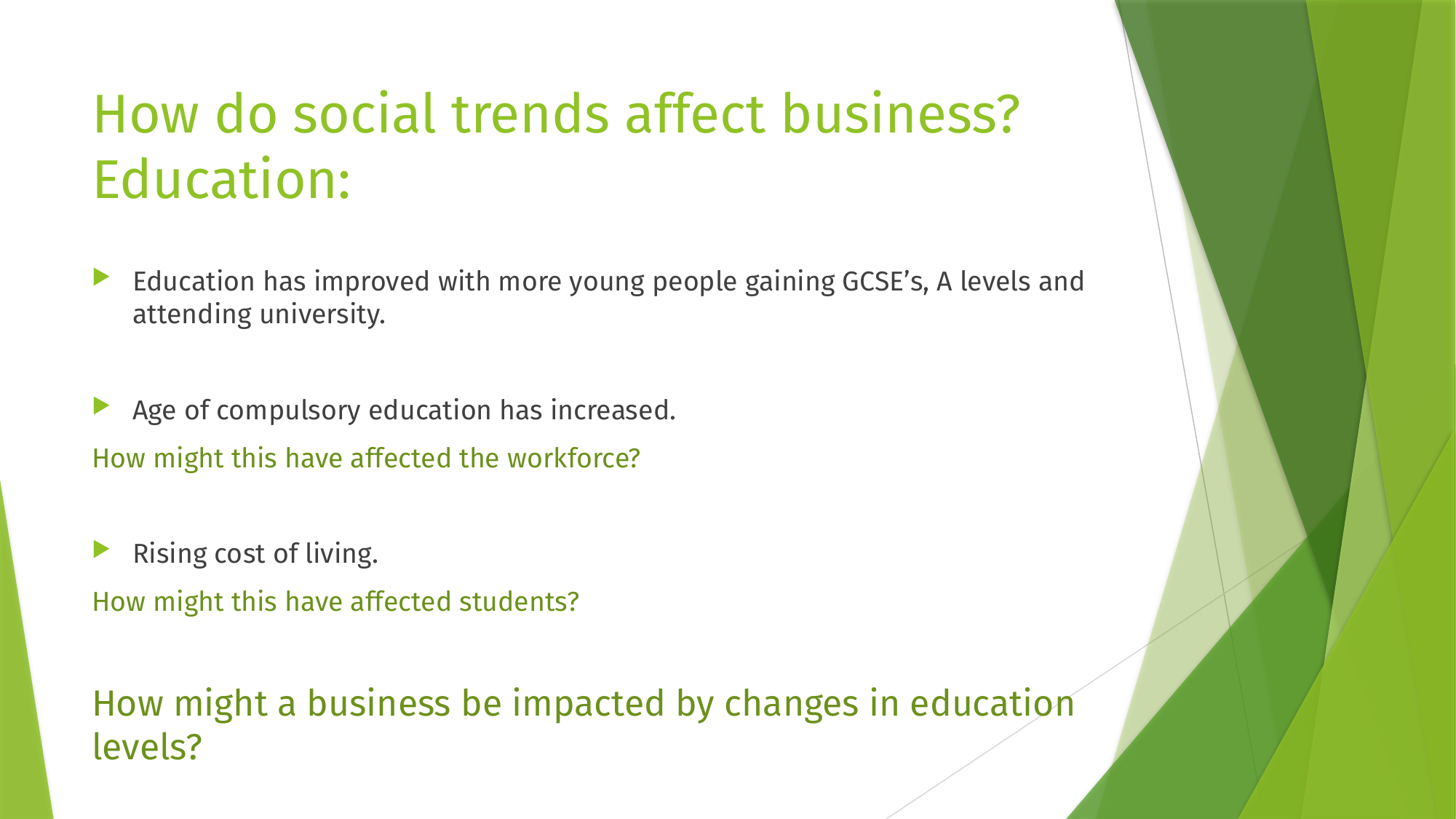

# How do social trends affect business? Education:
Education has improved with more young people gaining GCSE’s, A levels and attending university.

Age of compulsory education has increased.
How might this have affected the workforce?

Rising cost of living.
How might this have affected students?

How might a business be impacted by changes in education levels?